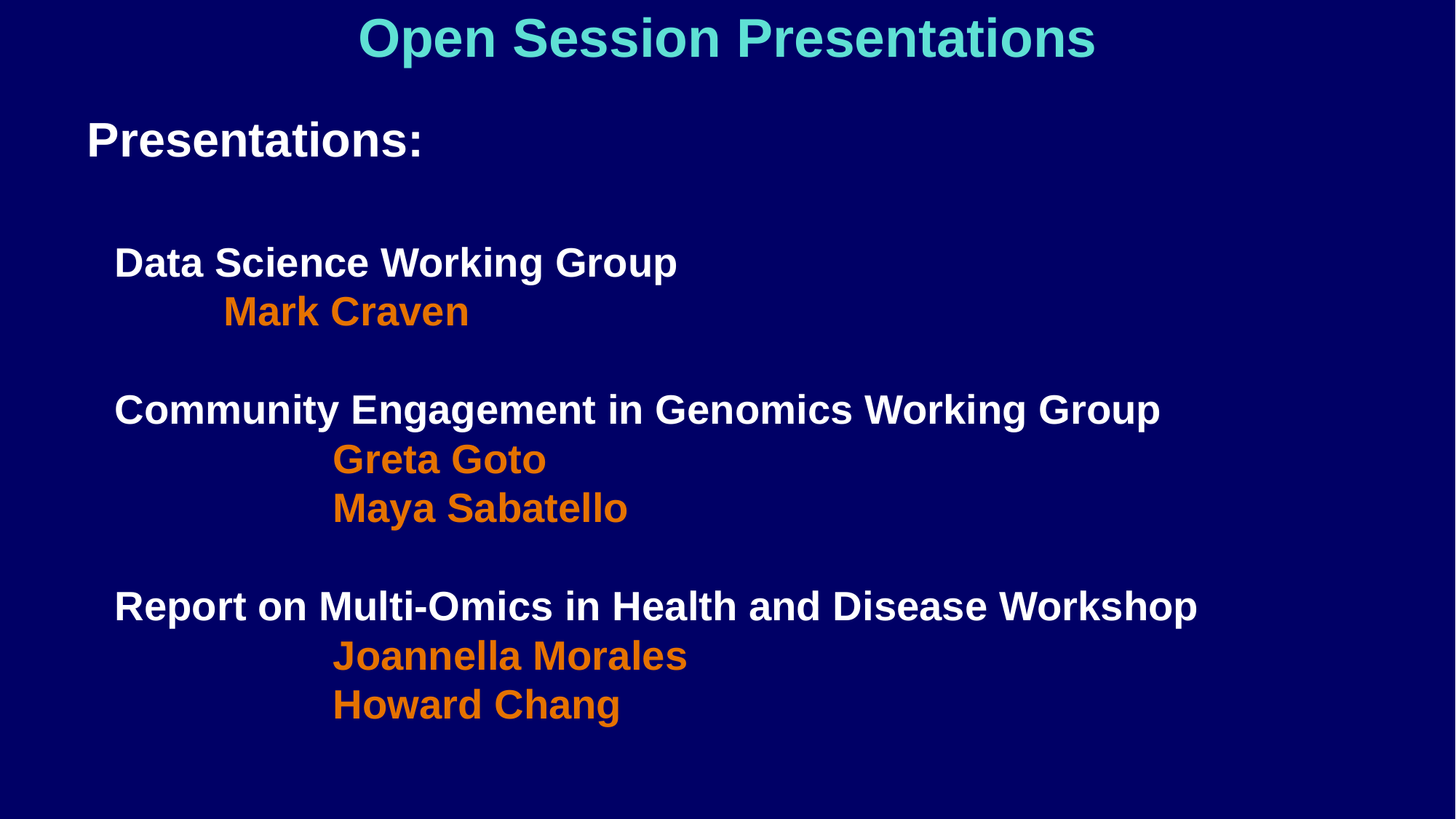

Open Session Presentations
Presentations:

Data Science Working Group
	Mark Craven

Community Engagement in Genomics Working Group
		Greta Goto
		Maya Sabatello

Report on Multi-Omics in Health and Disease Workshop
		Joannella Morales
		Howard Chang